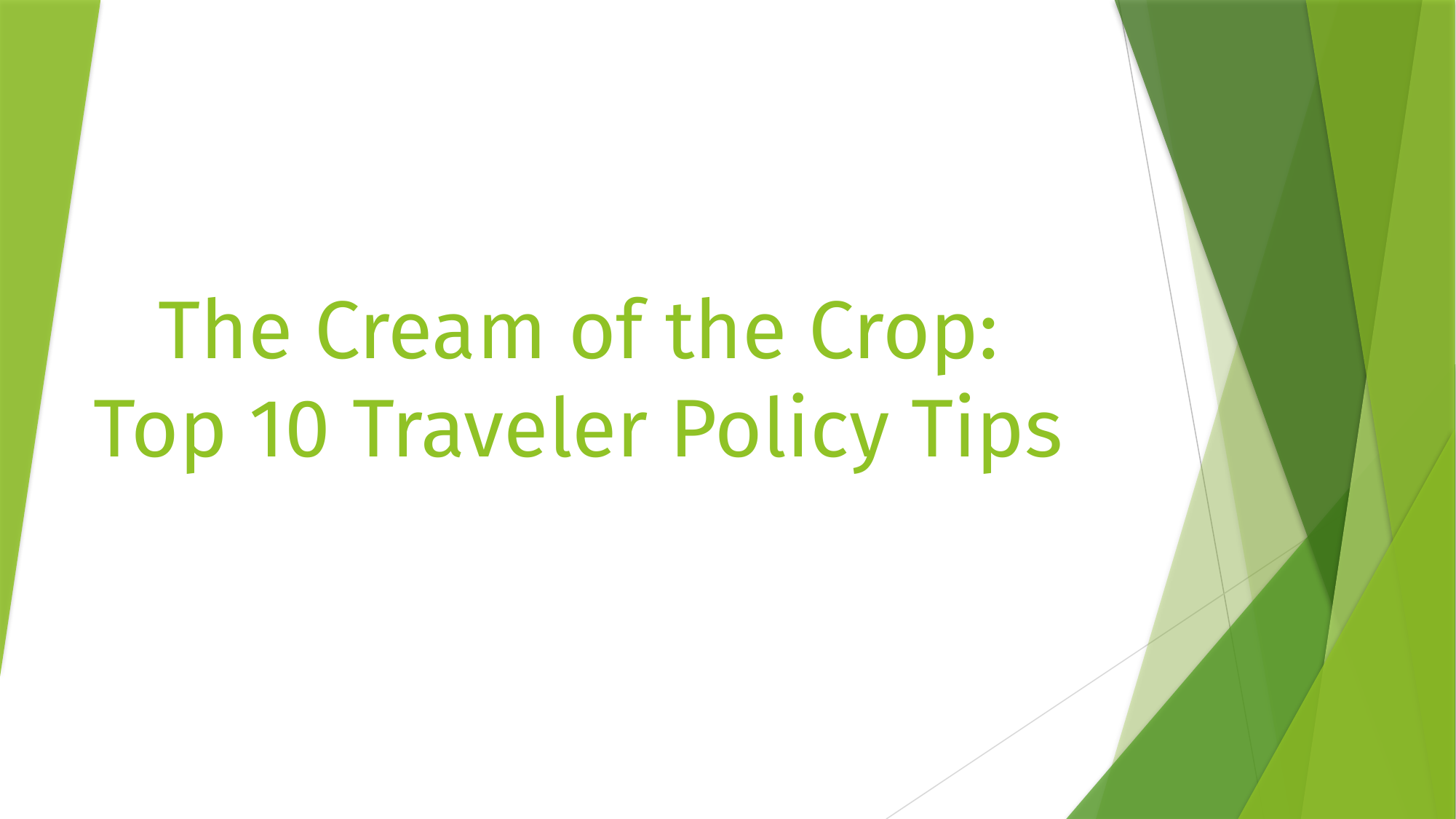

# The Cream of the Crop: Top 10 Traveler Policy Tips